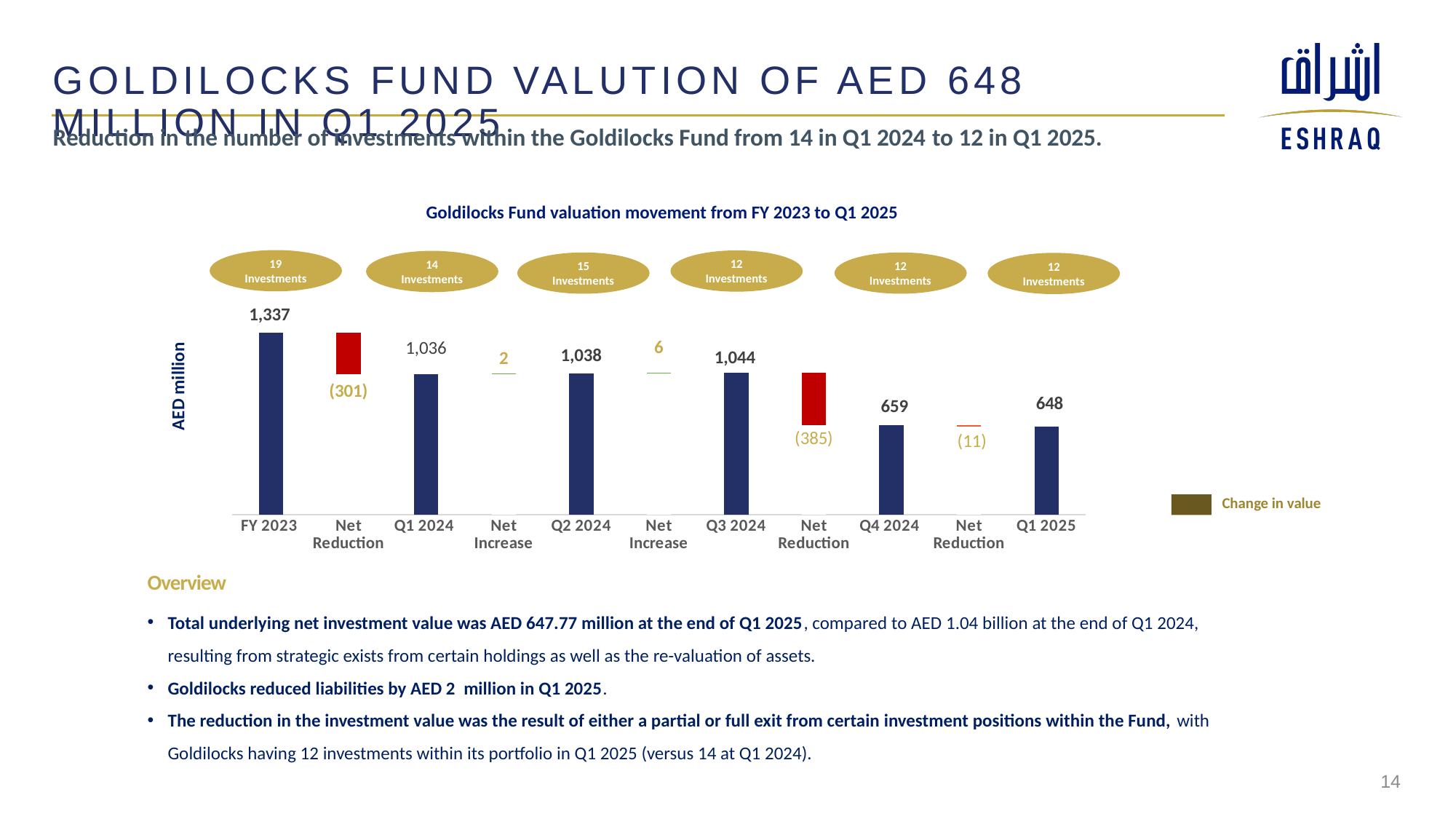

# GOLDILOCKS FUND VALUTION OF AED 648 MILLION IN Q1 2025
Reduction in the number of investments within the Goldilocks Fund from 14 in Q1 2024 to 12 in Q1 2025.
Goldilocks Fund valuation movement from FY 2023 to Q1 2025
19 Investments
12
Investments
14 Investments
15
Investments
12
Investments
12
Investments
AED million

### Chart

| Category | Series 1 | Series 2 |
|---|---|---|
| FY 2023  | 1337.0 | None |
| Net Reduction  | 1036.0 | 301.0 |
| Q1 2024  | 1036.0 | None |
| Net Increase | 1036.0 | 2.0 |
| Q2 2024 | 1038.0 | None |
| Net Increase | 1038.0 | 6.0 |
| Q3 2024 | 1044.0 | None |
| Net Reduction  | 659.0 | 385.0 |
| Q4 2024  | 659.0 | None |
| Net Reduction  | 648.0 | 11.0 |
| Q1 2025 | 648.0 | None |
Change in value

Overview
Total underlying net investment value was AED 647.77 million at the end of Q1 2025, compared to AED 1.04 billion at the end of Q1 2024, resulting from strategic exists from certain holdings as well as the re-valuation of assets.
Goldilocks reduced liabilities by AED 2  million in Q1 2025.
The reduction in the investment value was the result of either a partial or full exit from certain investment positions within the Fund, with Goldilocks having 12 investments within its portfolio in Q1 2025 (versus 14 at Q1 2024).